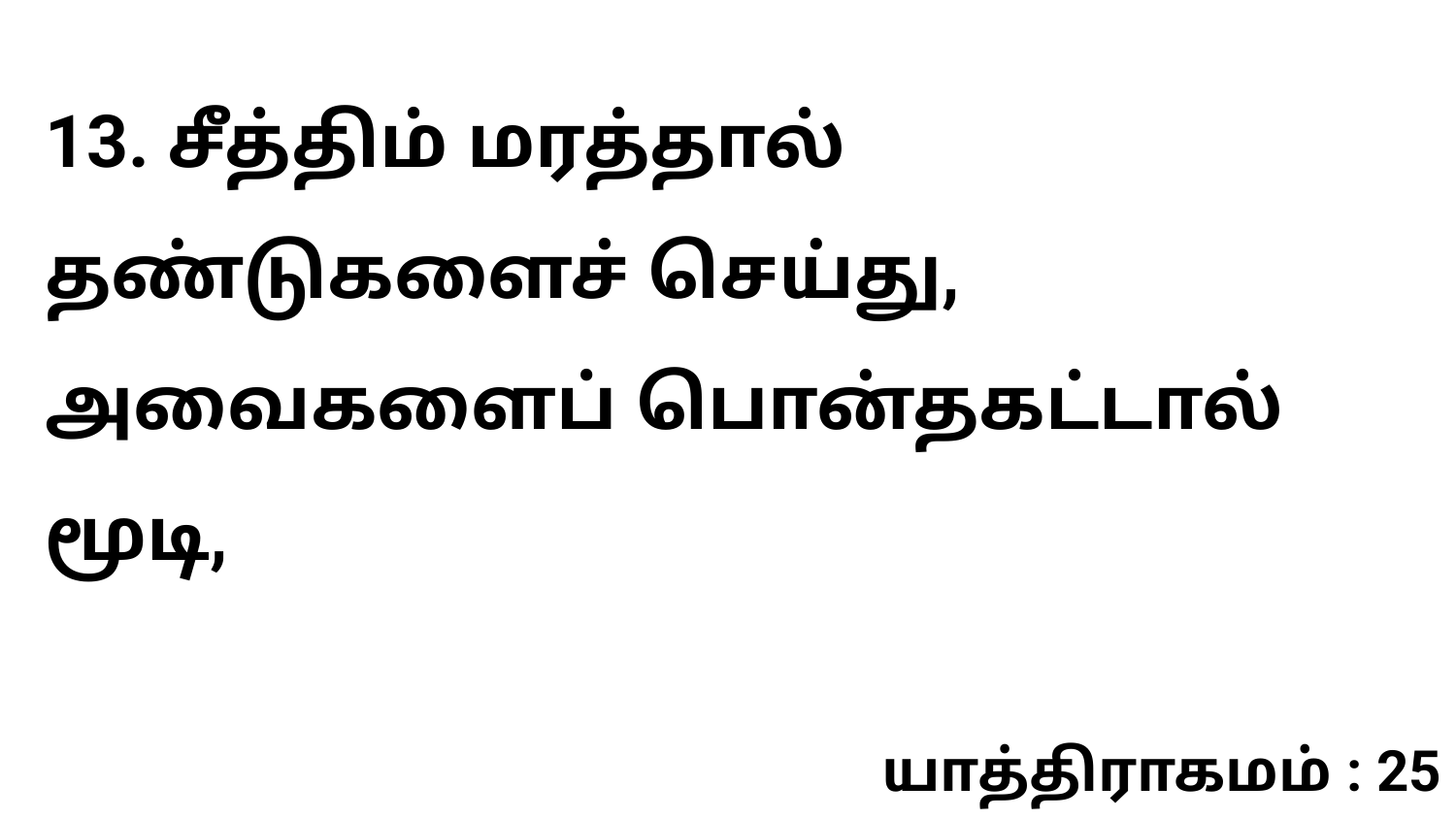

13. சீத்திம் மரத்தால் தண்டுகளைச் செய்து, அவைகளைப் பொன்தகட்டால் மூடி,
யாத்திராகமம் : 25